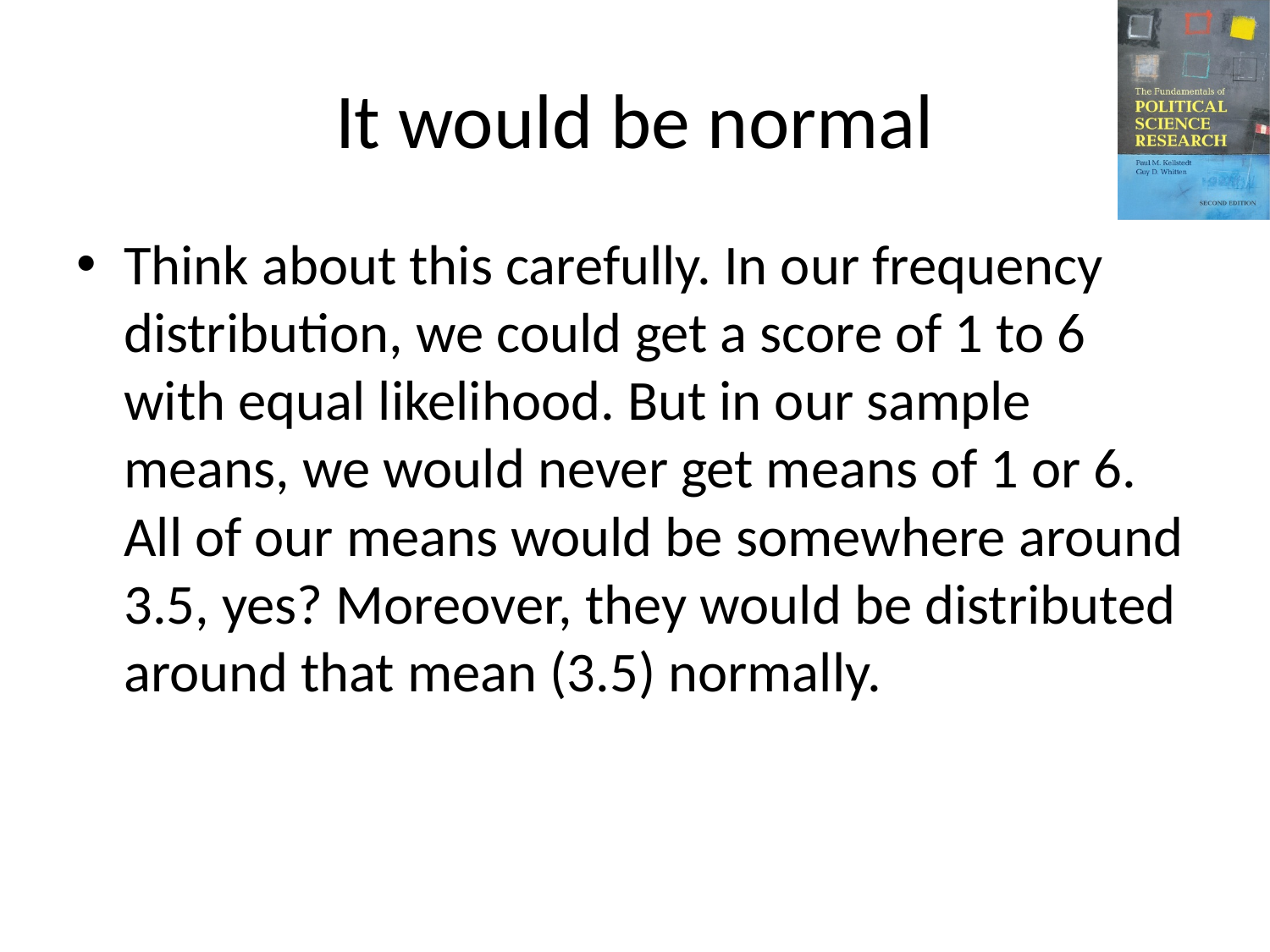

# It would be normal
Think about this carefully. In our frequency distribution, we could get a score of 1 to 6 with equal likelihood. But in our sample means, we would never get means of 1 or 6. All of our means would be somewhere around 3.5, yes? Moreover, they would be distributed around that mean (3.5) normally.